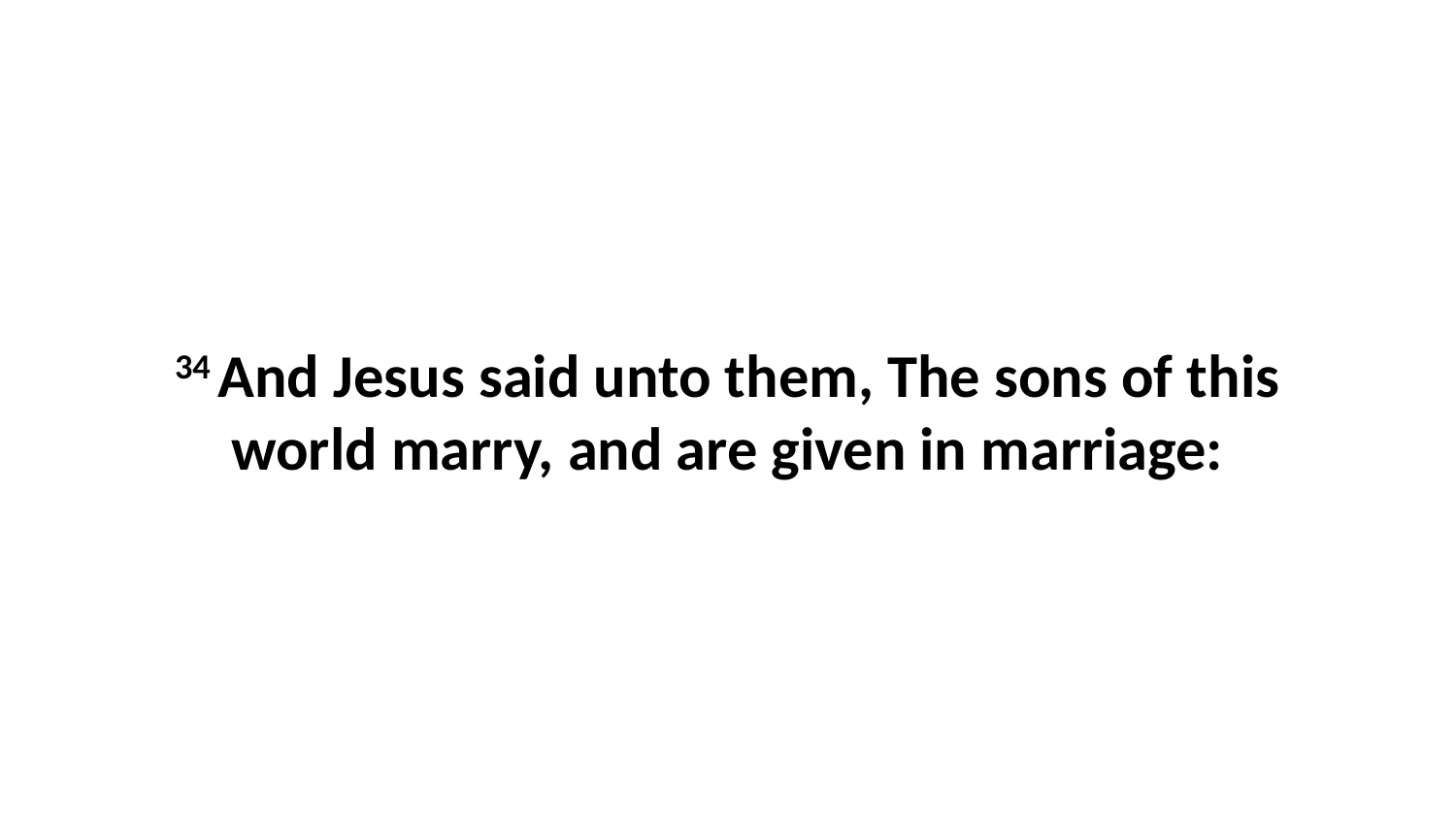

34 And Jesus said unto them, The sons of this world marry, and are given in marriage: